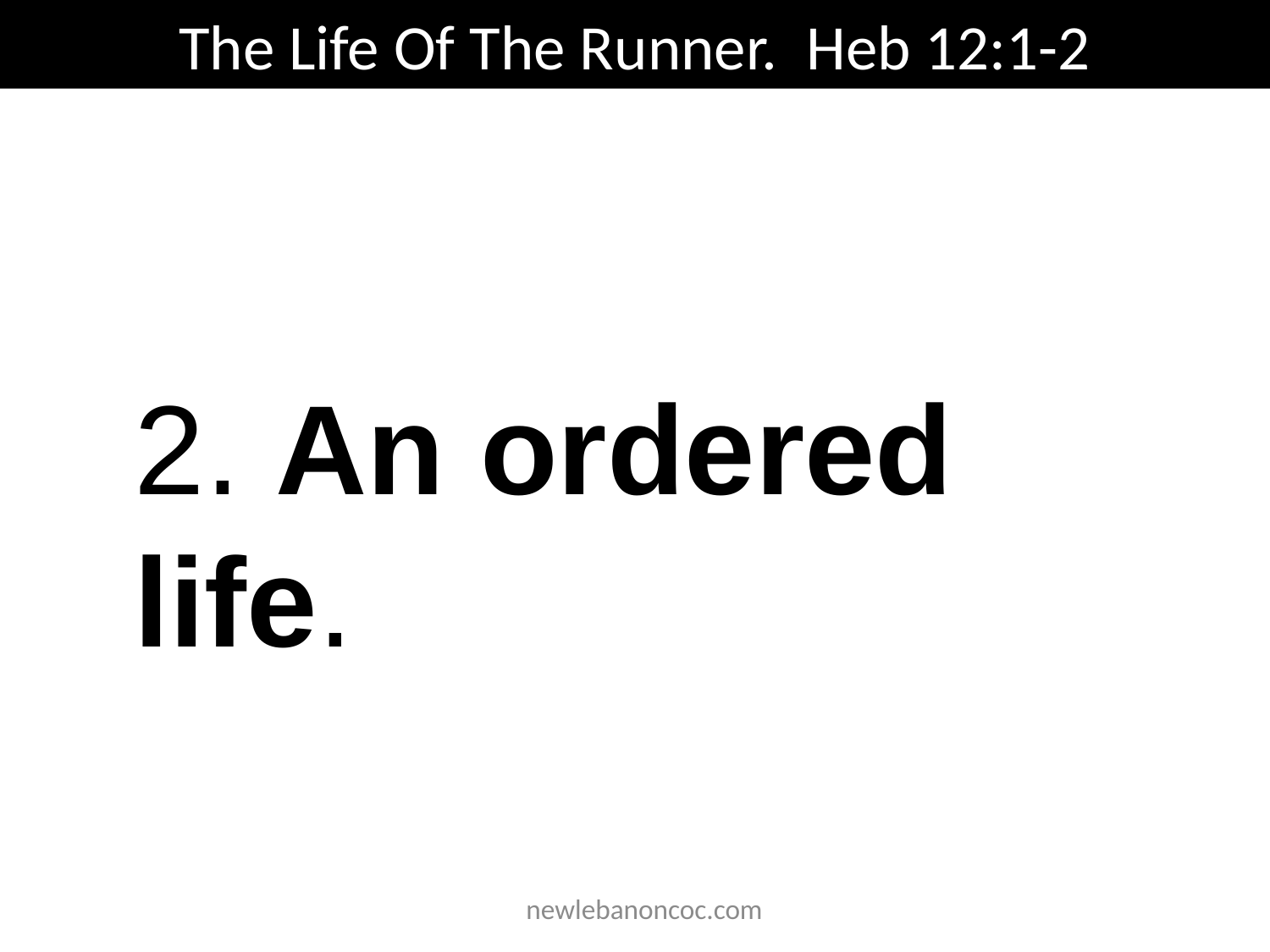

The Life Of The Runner.  Heb 12:1-2
2. An ordered life.
   newlebanoncoc.com